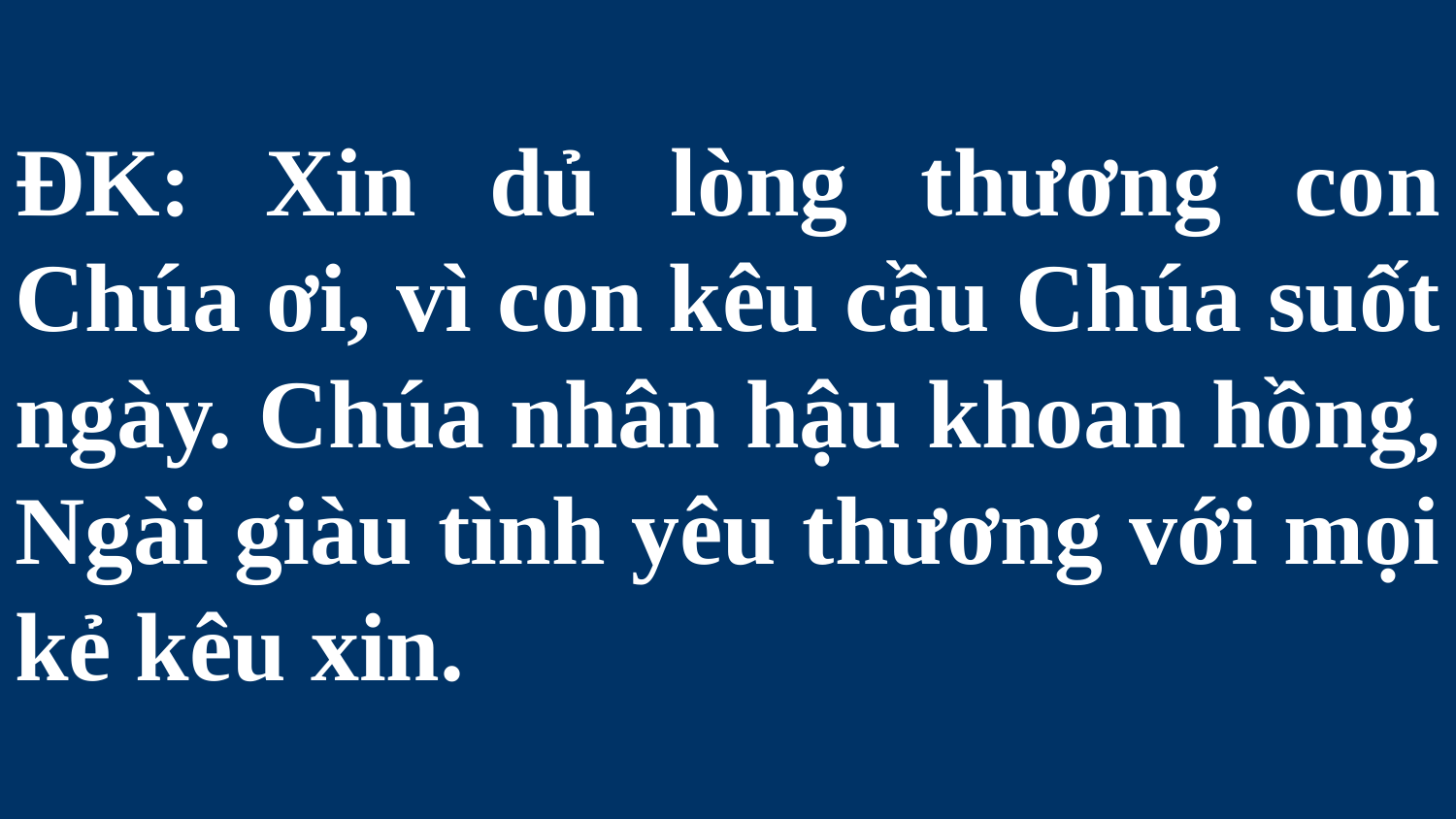

# ĐK: Xin dủ lòng thương con Chúa ơi, vì con kêu cầu Chúa suốt ngày. Chúa nhân hậu khoan hồng, Ngài giàu tình yêu thương với mọi kẻ kêu xin.